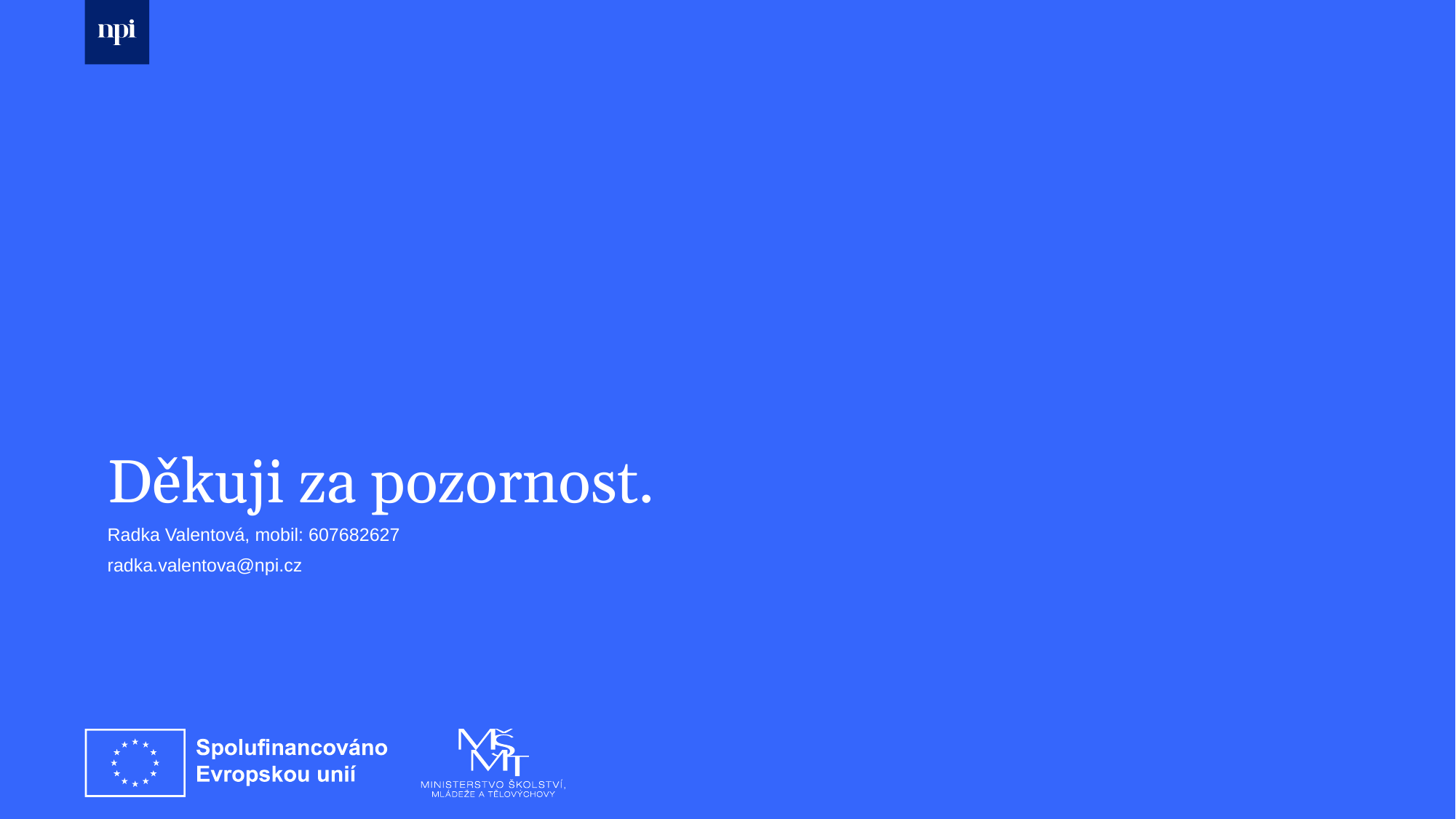

# Děkuji za pozornost.
Radka Valentová, mobil: 607682627
radka.valentova@npi.cz